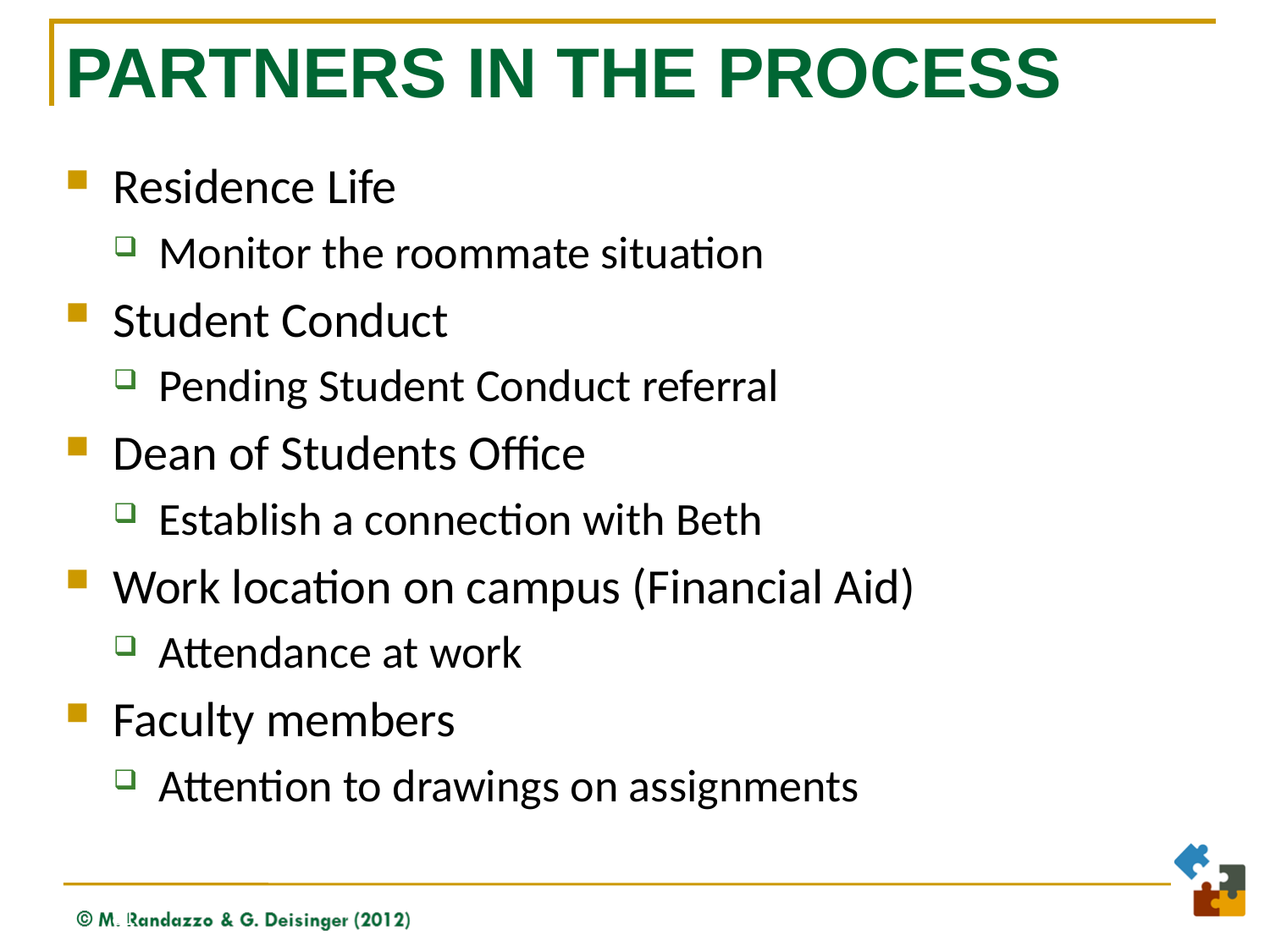

# Partners in the process
Residence Life
Monitor the roommate situation
Student Conduct
Pending Student Conduct referral
Dean of Students Office
Establish a connection with Beth
Work location on campus (Financial Aid)
Attendance at work
Faculty members
Attention to drawings on assignments
81